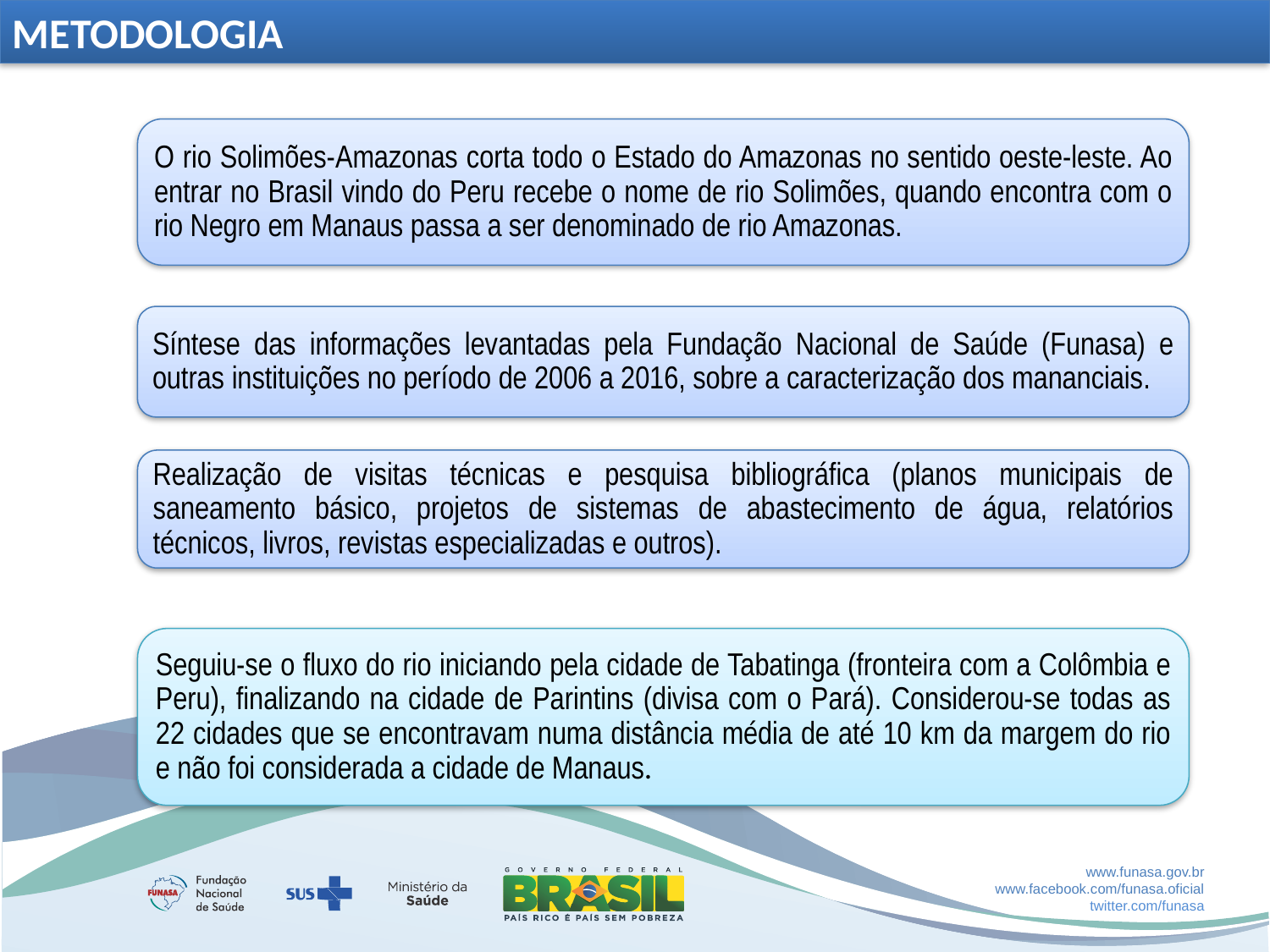

METODOLOGIA
O rio Solimões-Amazonas corta todo o Estado do Amazonas no sentido oeste-leste. Ao entrar no Brasil vindo do Peru recebe o nome de rio Solimões, quando encontra com o rio Negro em Manaus passa a ser denominado de rio Amazonas.
Síntese das informações levantadas pela Fundação Nacional de Saúde (Funasa) e outras instituições no período de 2006 a 2016, sobre a caracterização dos mananciais.
Realização de visitas técnicas e pesquisa bibliográfica (planos municipais de saneamento básico, projetos de sistemas de abastecimento de água, relatórios técnicos, livros, revistas especializadas e outros).
Seguiu-se o fluxo do rio iniciando pela cidade de Tabatinga (fronteira com a Colômbia e Peru), finalizando na cidade de Parintins (divisa com o Pará). Considerou-se todas as 22 cidades que se encontravam numa distância média de até 10 km da margem do rio e não foi considerada a cidade de Manaus.